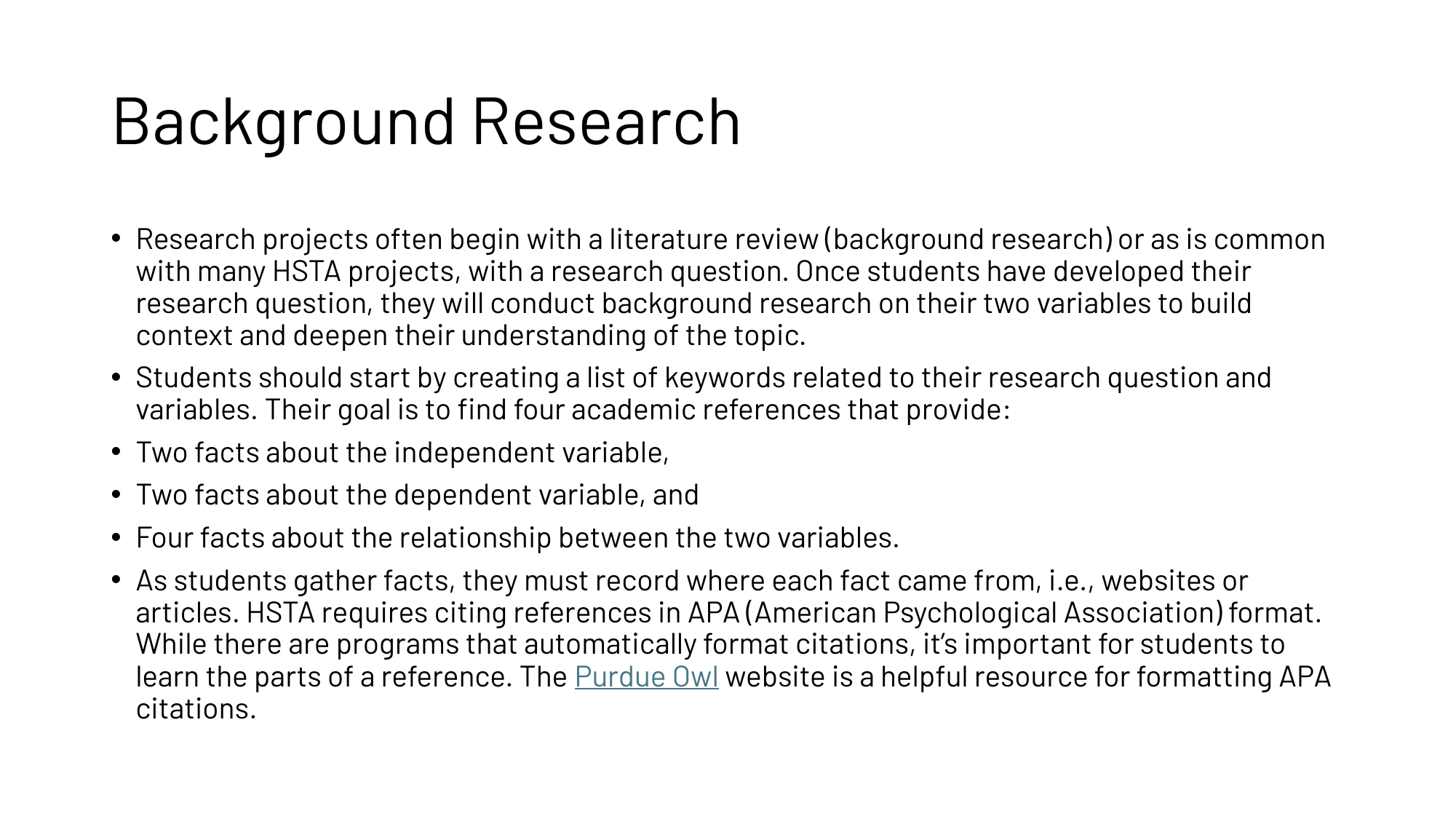

# Background Research
Research projects often begin with a literature review (background research) or as is common with many HSTA projects, with a research question. Once students have developed their research question, they will conduct background research on their two variables to build context and deepen their understanding of the topic.
Students should start by creating a list of keywords related to their research question and variables. Their goal is to find four academic references that provide:
Two facts about the independent variable,
Two facts about the dependent variable, and
Four facts about the relationship between the two variables.
As students gather facts, they must record where each fact came from, i.e., websites or articles. HSTA requires citing references in APA (American Psychological Association) format. While there are programs that automatically format citations, it’s important for students to learn the parts of a reference. The Purdue Owl website is a helpful resource for formatting APA citations.